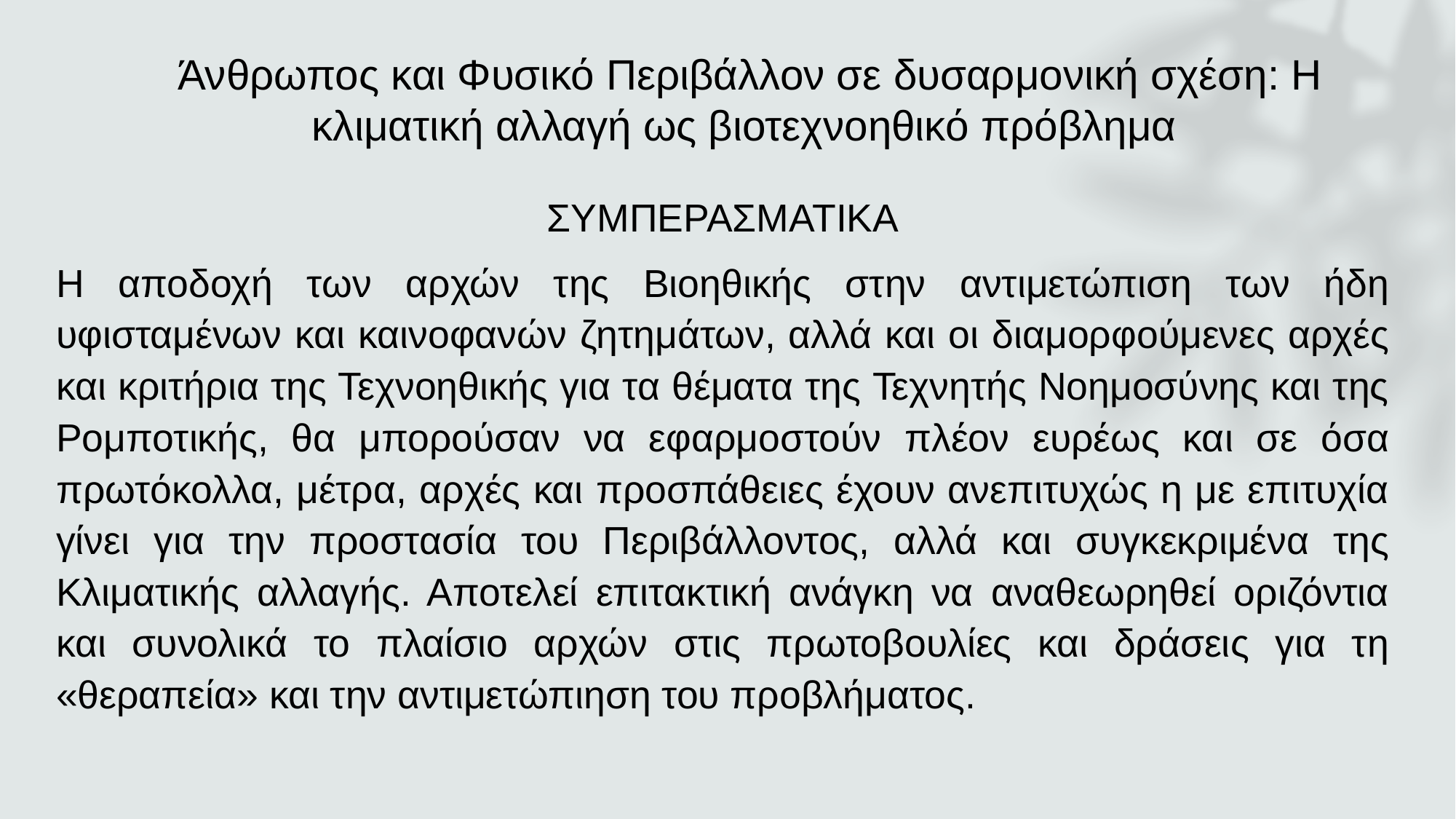

# Άνθρωπος και Φυσικό Περιβάλλον σε δυσαρμονική σχέση: Η κλιματική αλλαγή ως βιοτεχνοηθικό πρόβλημα
ΣΥΜΠΕΡΑΣΜΑΤΙΚΑ
Η αποδοχή των αρχών της Βιοηθικής στην αντιμετώπιση των ήδη υφισταμένων και καινοφανών ζητημάτων, αλλά και οι διαμορφούμενες αρχές και κριτήρια της Τεχνοηθικής για τα θέματα της Τεχνητής Νοημοσύνης και της Ρομποτικής, θα μπορούσαν να εφαρμοστούν πλέον ευρέως και σε όσα πρωτόκολλα, μέτρα, αρχές και προσπάθειες έχουν ανεπιτυχώς η με επιτυχία γίνει για την προστασία του Περιβάλλοντος, αλλά και συγκεκριμένα της Κλιματικής αλλαγής. Αποτελεί επιτακτική ανάγκη να αναθεωρηθεί οριζόντια και συνολικά το πλαίσιο αρχών στις πρωτοβουλίες και δράσεις για τη «θεραπεία» και την αντιμετώπιηση του προβλήματος.